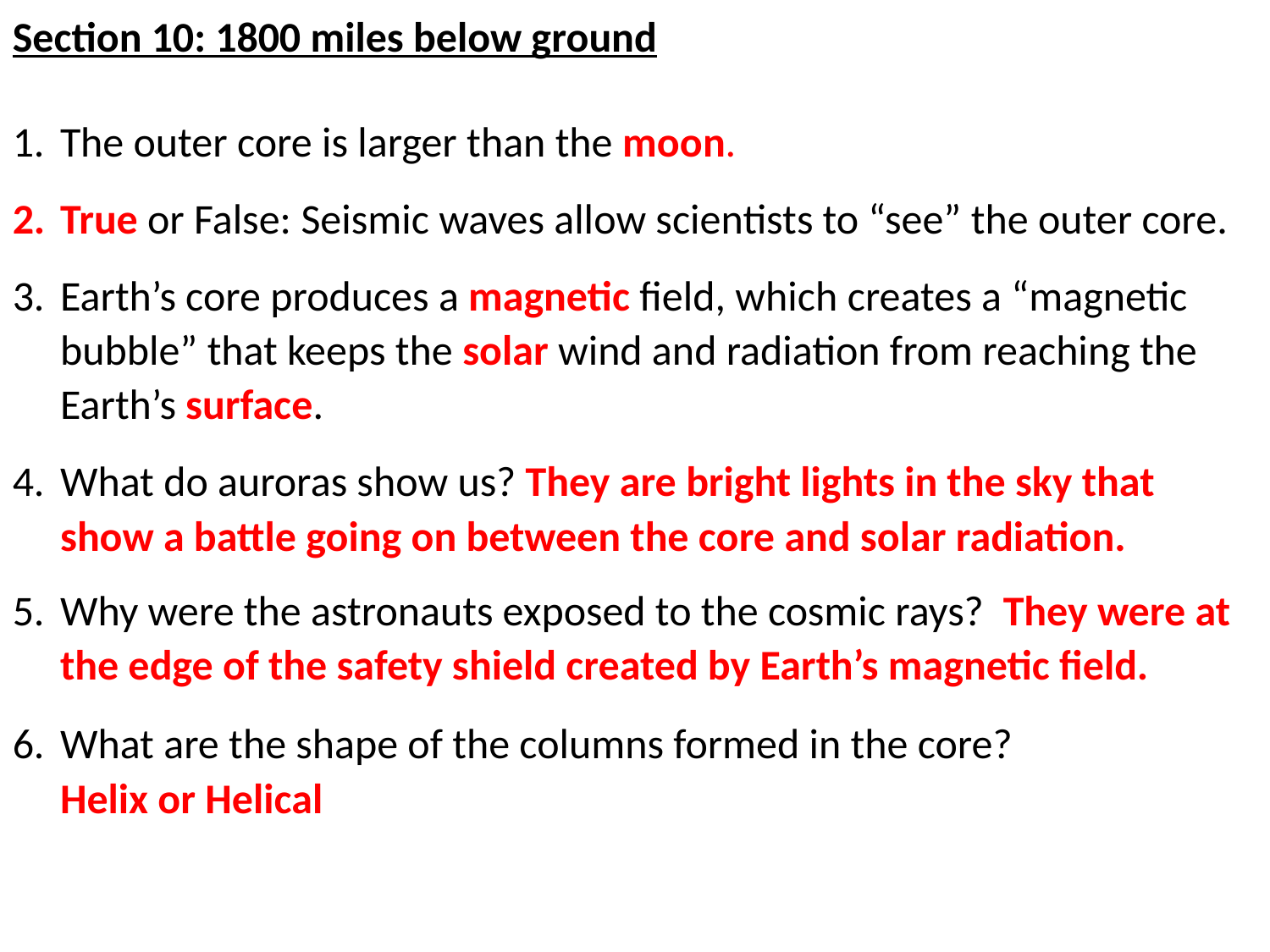

Section 10: 1800 miles below ground

The outer core is larger than the moon.

True or False: Seismic waves allow scientists to “see” the outer core.

Earth’s core produces a magnetic field, which creates a “magnetic bubble” that keeps the solar wind and radiation from reaching the Earth’s surface.

What do auroras show us? They are bright lights in the sky that show a battle going on between the core and solar radiation.

Why were the astronauts exposed to the cosmic rays?  They were at the edge of the safety shield created by Earth’s magnetic field.

What are the shape of the columns formed in the core?
Helix or Helical